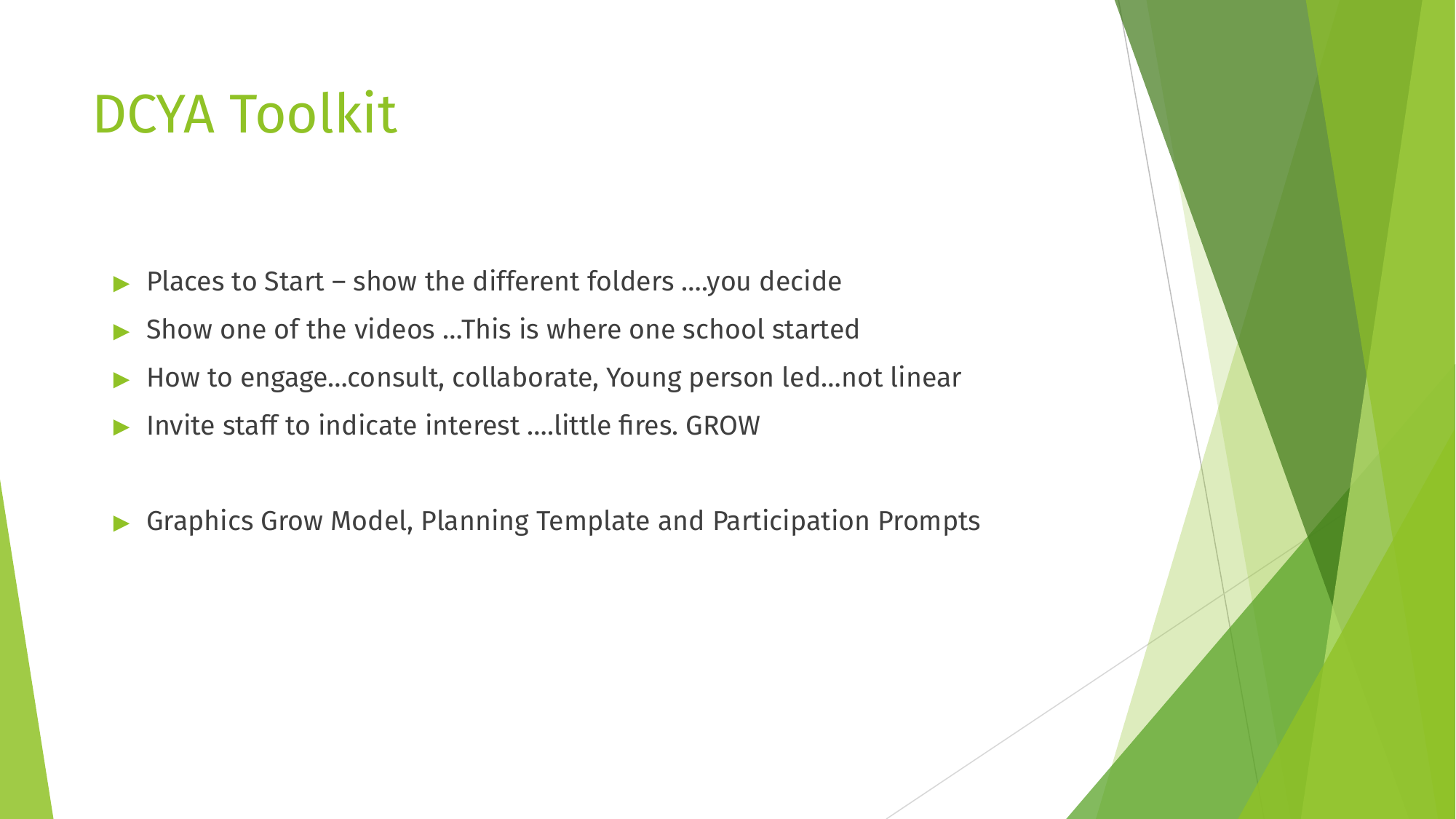

# DCYA Toolkit
Places to Start – show the different folders ….you decide
Show one of the videos …This is where one school started
How to engage…consult, collaborate, Young person led…not linear
Invite staff to indicate interest ….little fires. GROW

Graphics Grow Model, Planning Template and Participation Prompts